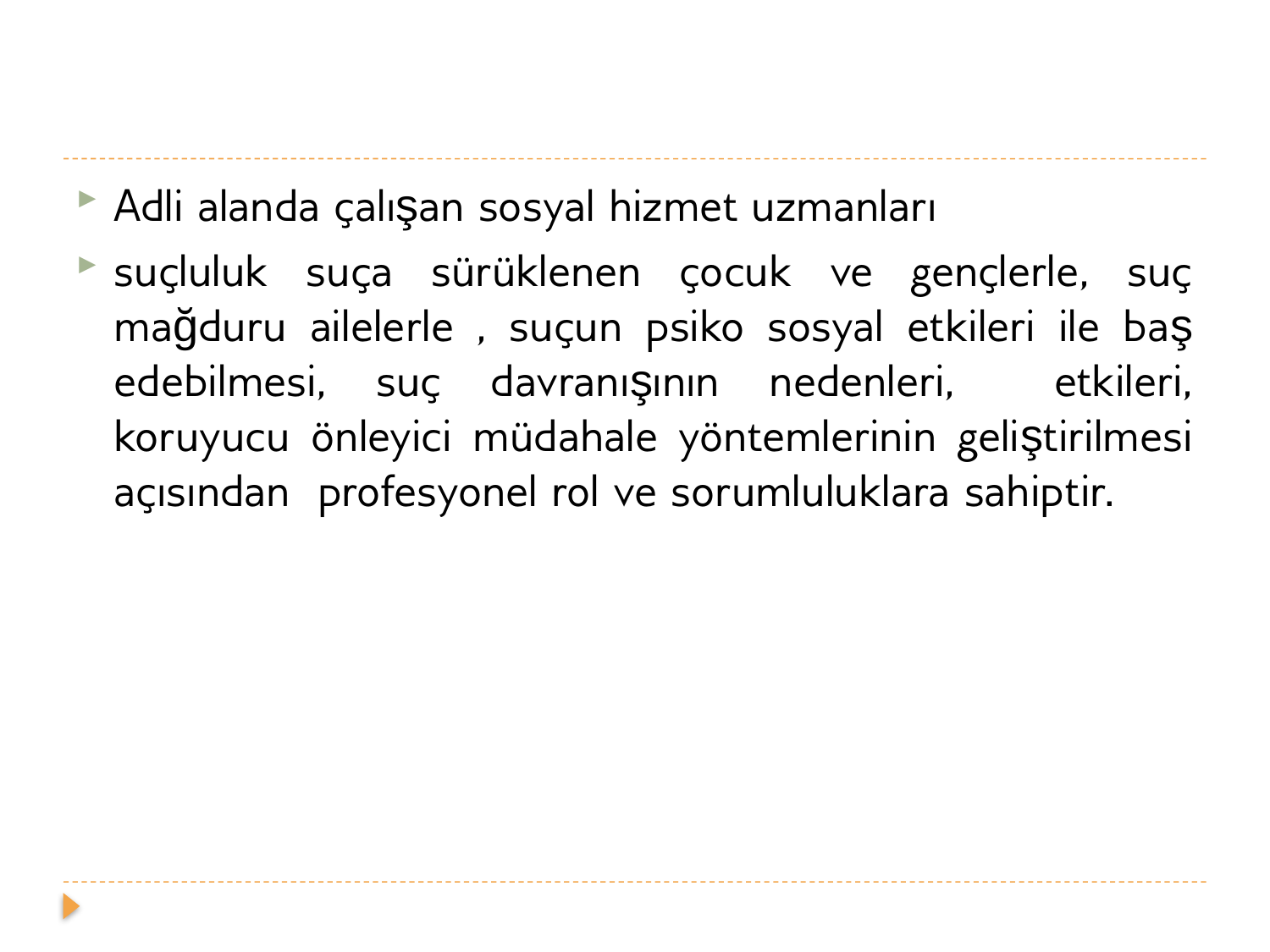

#
Adli alanda çalışan sosyal hizmet uzmanları
suçluluk suça sürüklenen çocuk ve gençlerle, suç mağduru ailelerle , suçun psiko sosyal etkileri ile baş edebilmesi, suç davranışının nedenleri,  etkileri, koruyucu önleyici müdahale yöntemlerinin geliştirilmesi açısından  profesyonel rol ve sorumluluklara sahiptir.